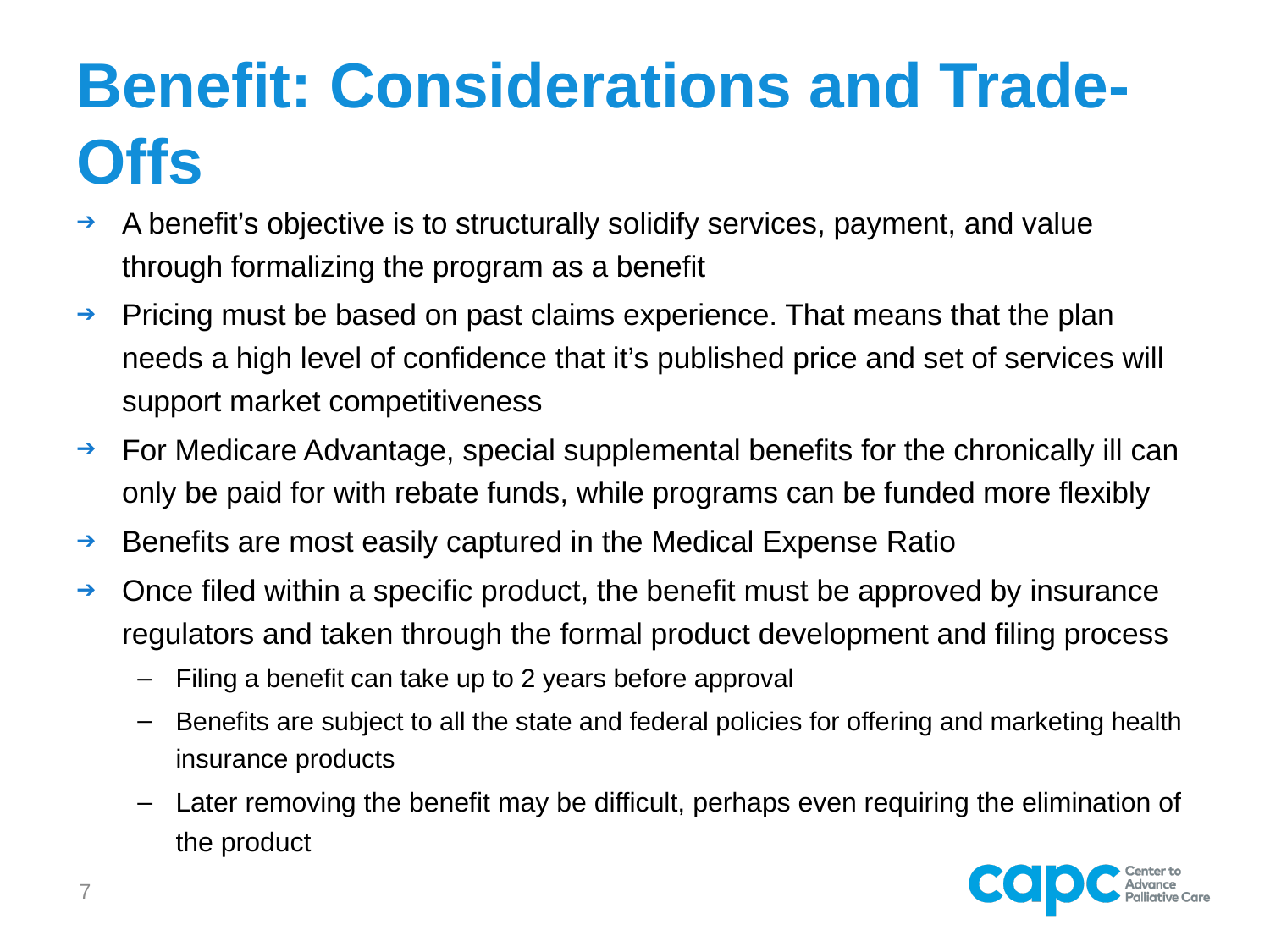

# Benefit: Considerations and Trade-Offs
A benefit’s objective is to structurally solidify services, payment, and value through formalizing the program as a benefit
Pricing must be based on past claims experience. That means that the plan needs a high level of confidence that it’s published price and set of services will support market competitiveness
For Medicare Advantage, special supplemental benefits for the chronically ill can only be paid for with rebate funds, while programs can be funded more flexibly
Benefits are most easily captured in the Medical Expense Ratio
Once filed within a specific product, the benefit must be approved by insurance regulators and taken through the formal product development and filing process
Filing a benefit can take up to 2 years before approval
Benefits are subject to all the state and federal policies for offering and marketing health insurance products
Later removing the benefit may be difficult, perhaps even requiring the elimination of the product

7